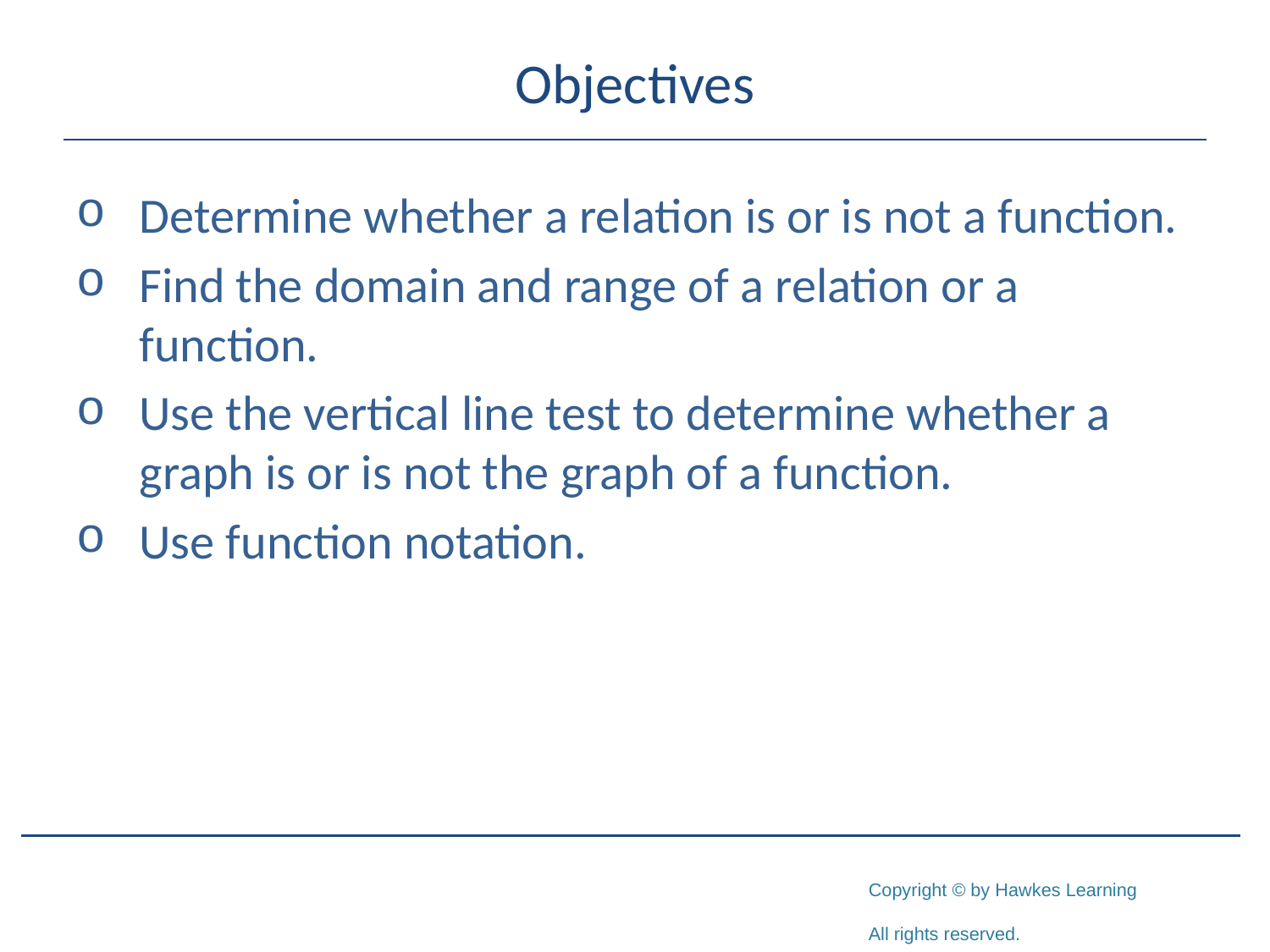

# Objectives
Determine whether a relation is or is not a function.
Find the domain and range of a relation or a function.
Use the vertical line test to determine whether a graph is or is not the graph of a function.
Use function notation.